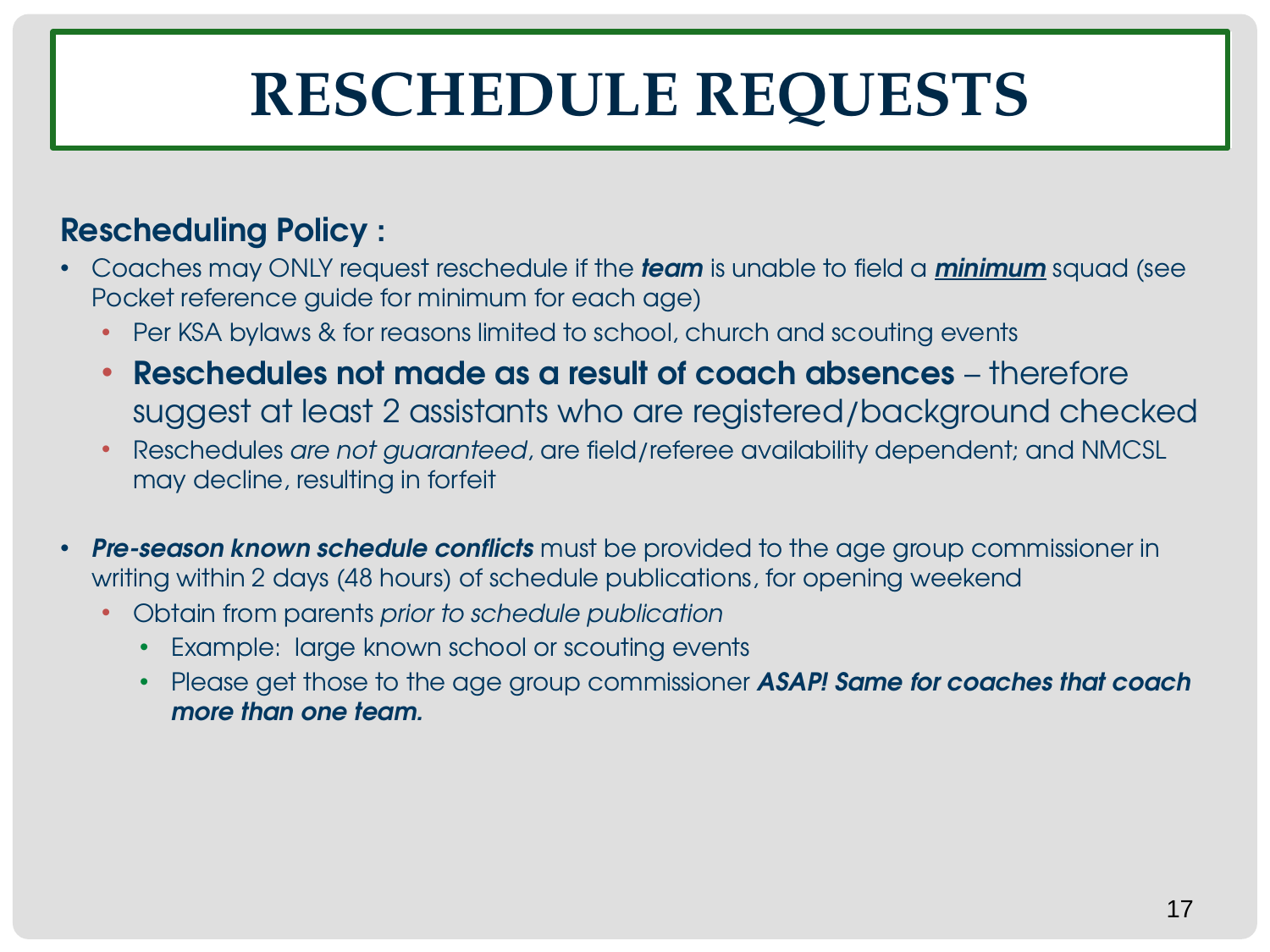

# RESCHEDULE REQUESTS

Rescheduling Policy :
Coaches may ONLY request reschedule if the team is unable to field a minimum squad (see Pocket reference guide for minimum for each age)
Per KSA bylaws & for reasons limited to school, church and scouting events
Reschedules not made as a result of coach absences – therefore suggest at least 2 assistants who are registered/background checked
Reschedules are not guaranteed, are field/referee availability dependent; and NMCSL may decline, resulting in forfeit

Pre-season known schedule conflicts must be provided to the age group commissioner in writing within 2 days (48 hours) of schedule publications, for opening weekend
Obtain from parents prior to schedule publication
Example:  large known school or scouting events
Please get those to the age group commissioner ASAP! Same for coaches that coach more than one team.

17